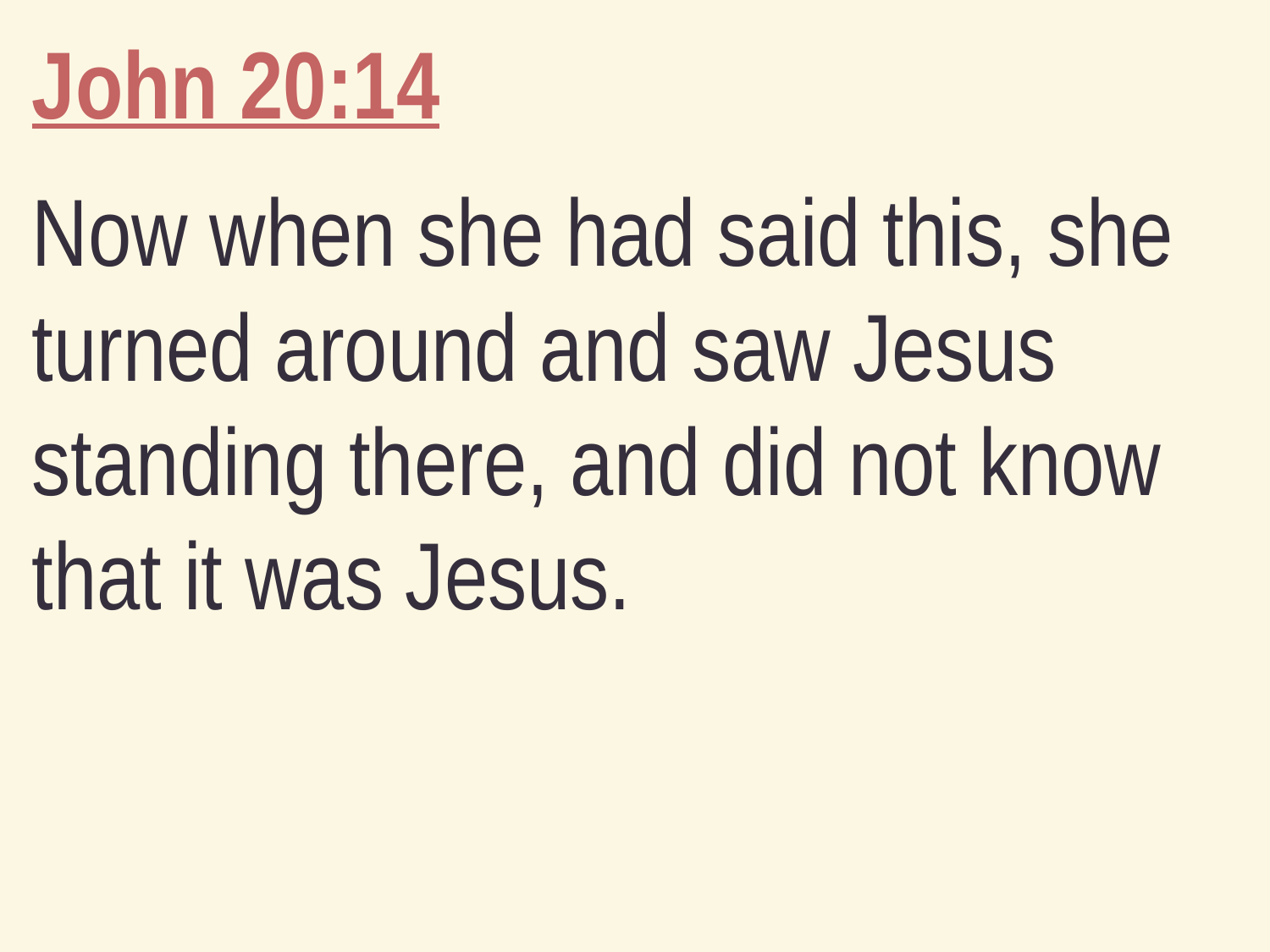

John 20:14

Now when she had said this, she turned around and saw Jesus standing there, and did not know that it was Jesus.